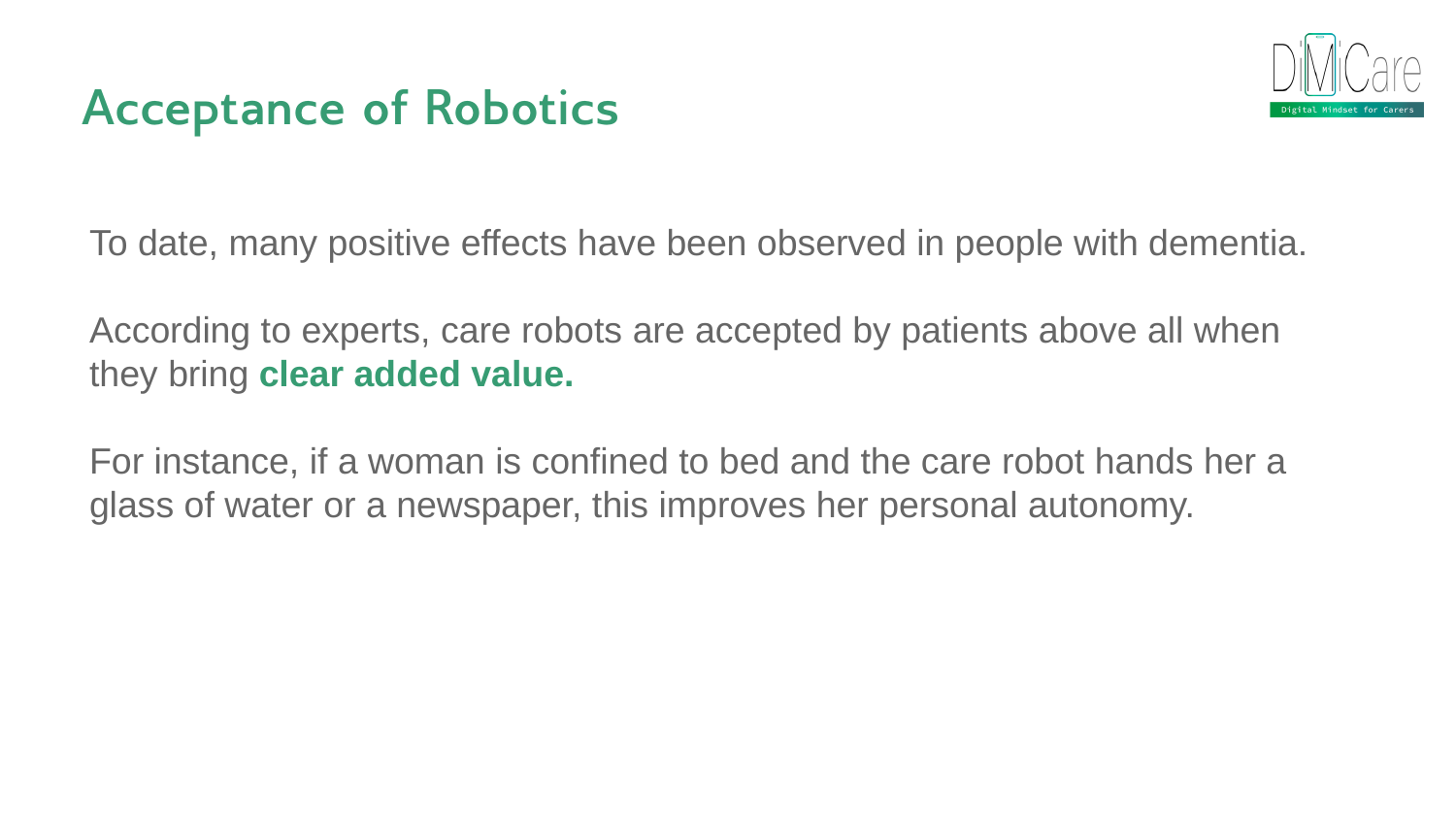

Acceptance of Robotics

To date, many positive effects have been observed in people with dementia.

According to experts, care robots are accepted by patients above all when they bring clear added value.

For instance, if a woman is confined to bed and the care robot hands her a glass of water or a newspaper, this improves her personal autonomy.